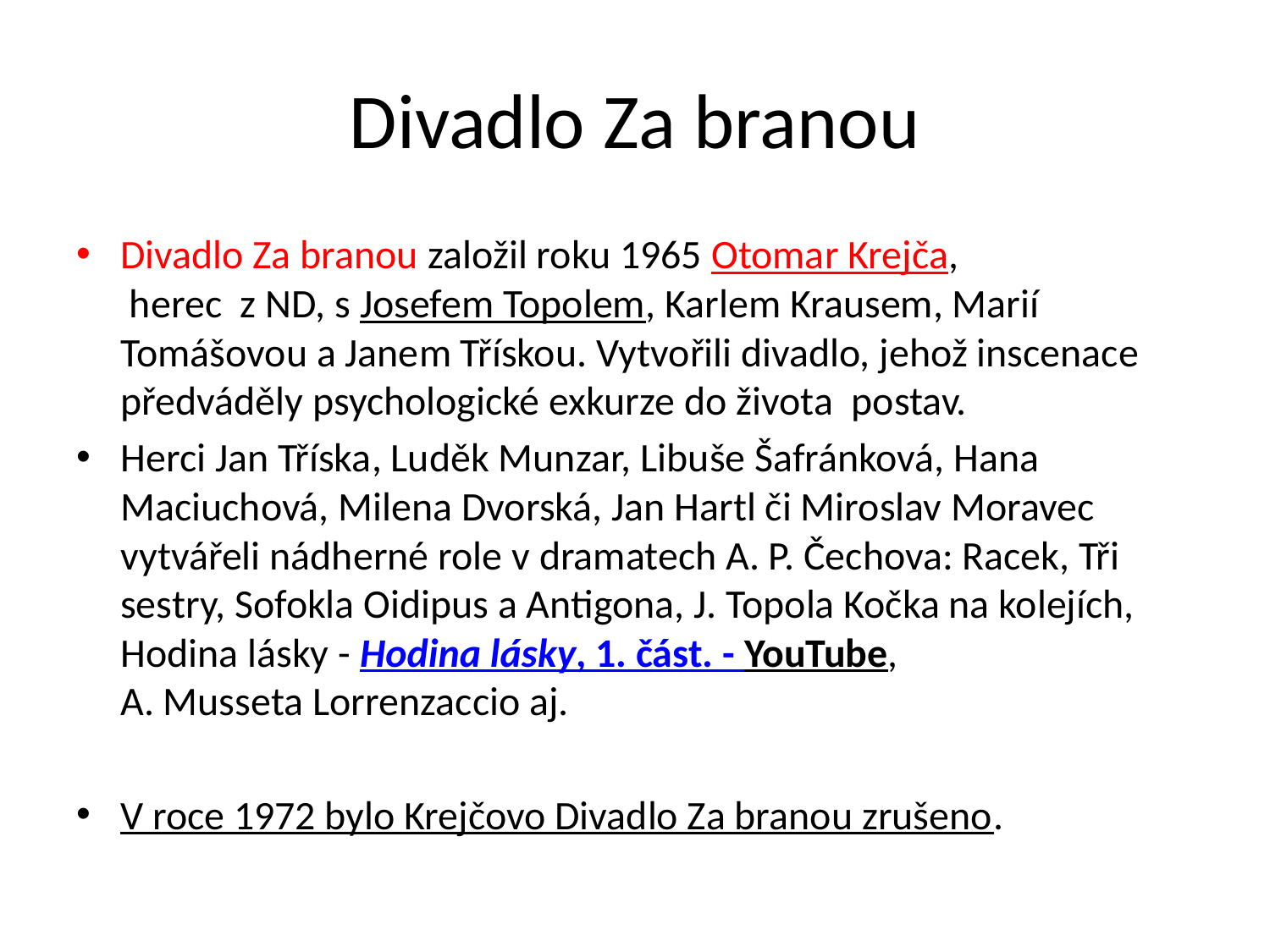

# Divadlo Za branou
Divadlo Za branou založil roku 1965 Otomar Krejča,
 herec  z ND, s Josefem Topolem, Karlem Krausem, Marií Tomášovou a Janem Třískou. Vytvořili divadlo, jehož inscenace předváděly psychologické exkurze do života  postav.
Herci Jan Tříska, Luděk Munzar, Libuše Šafránková, Hana Maciuchová, Milena Dvorská, Jan Hartl či Miroslav Moravec  vytvářeli nádherné role v dramatech A. P. Čechova: Racek, Tři sestry, Sofokla Oidipus a Antigona, J. Topola Kočka na kolejích, Hodina lásky - Hodina lásky, 1. část. - YouTube,
A. Musseta Lorrenzaccio aj.

V roce 1972 bylo Krejčovo Divadlo Za branou zrušeno.